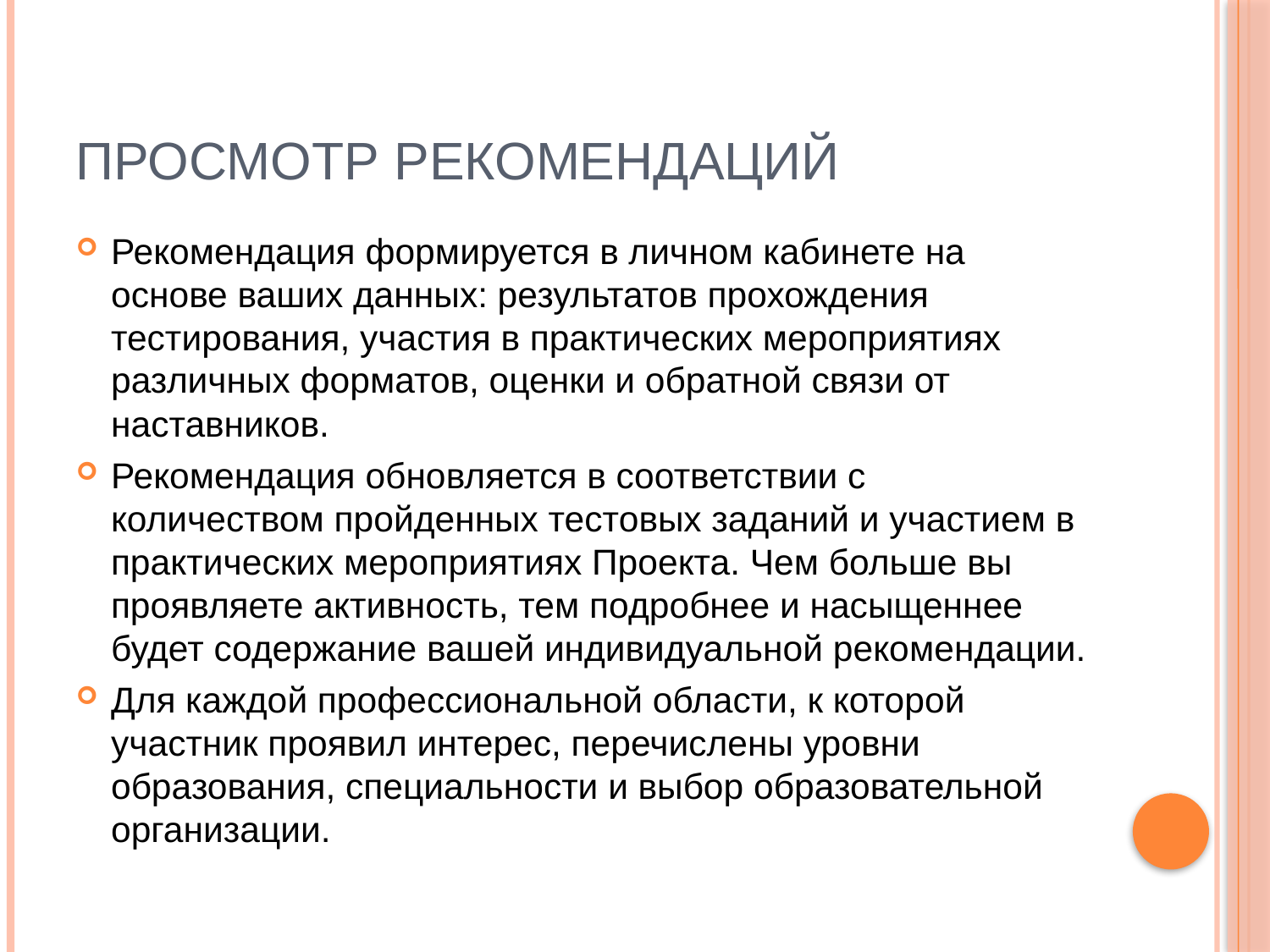

# Просмотр рекомендаций
Рекомендация формируется в личном кабинете на основе ваших данных: результатов прохождения тестирования, участия в практических мероприятиях различных форматов, оценки и обратной связи от наставников.
Рекомендация обновляется в соответствии с количеством пройденных тестовых заданий и участием в практических мероприятиях Проекта. Чем больше вы проявляете активность, тем подробнее и насыщеннее будет содержание вашей индивидуальной рекомендации.
Для каждой профессиональной области, к которой участник проявил интерес, перечислены уровни образования, специальности и выбор образовательной организации.